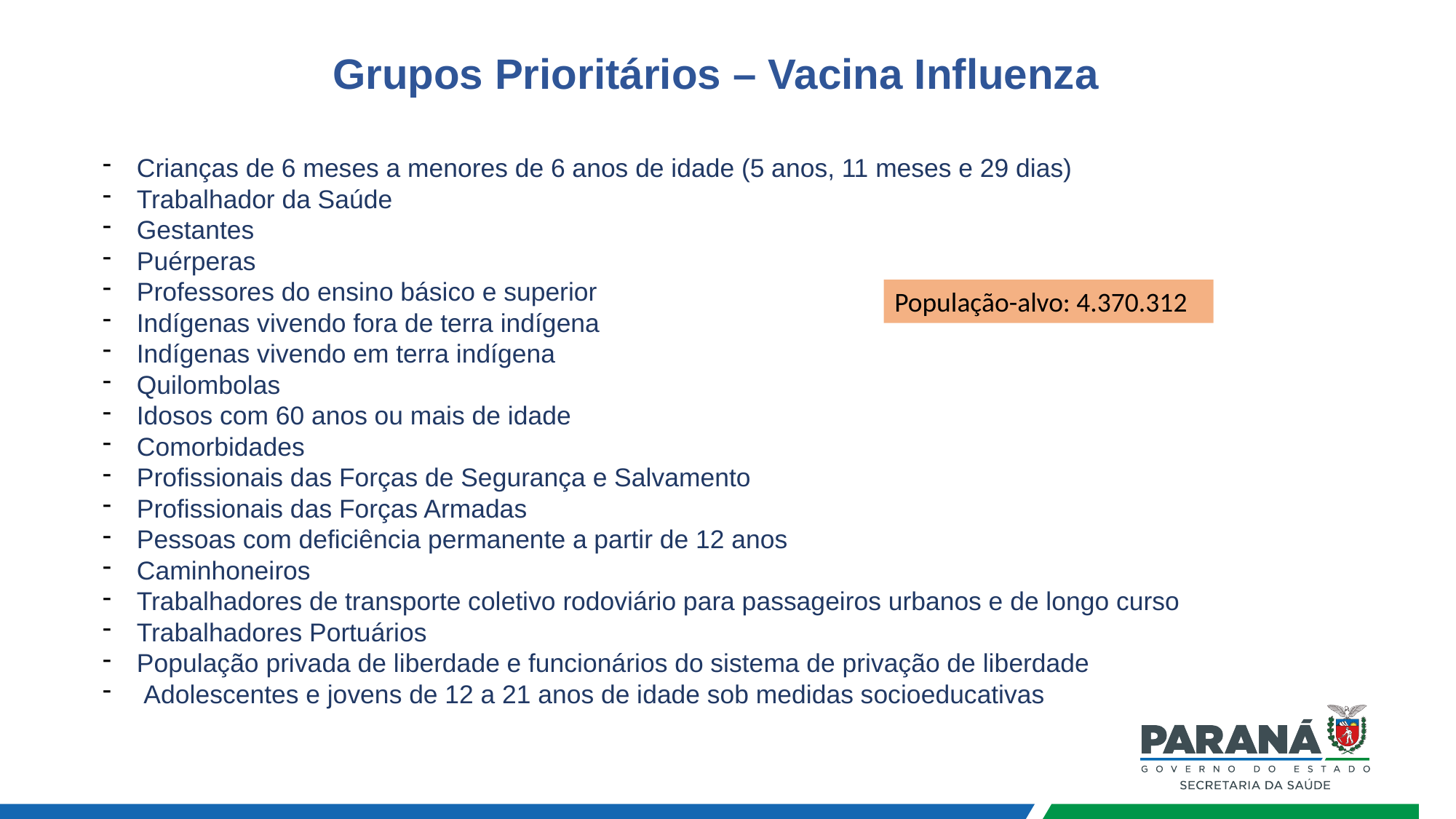

Grupos Prioritários – Vacina Influenza
Crianças de 6 meses a menores de 6 anos de idade (5 anos, 11 meses e 29 dias)
Trabalhador da Saúde
Gestantes
Puérperas
Professores do ensino básico e superior
Indígenas vivendo fora de terra indígena
Indígenas vivendo em terra indígena
Quilombolas
Idosos com 60 anos ou mais de idade
Comorbidades
Profissionais das Forças de Segurança e Salvamento
Profissionais das Forças Armadas
Pessoas com deficiência permanente a partir de 12 anos
Caminhoneiros
Trabalhadores de transporte coletivo rodoviário para passageiros urbanos e de longo curso
Trabalhadores Portuários
População privada de liberdade e funcionários do sistema de privação de liberdade
 Adolescentes e jovens de 12 a 21 anos de idade sob medidas socioeducativas

População-alvo: 4.370.312